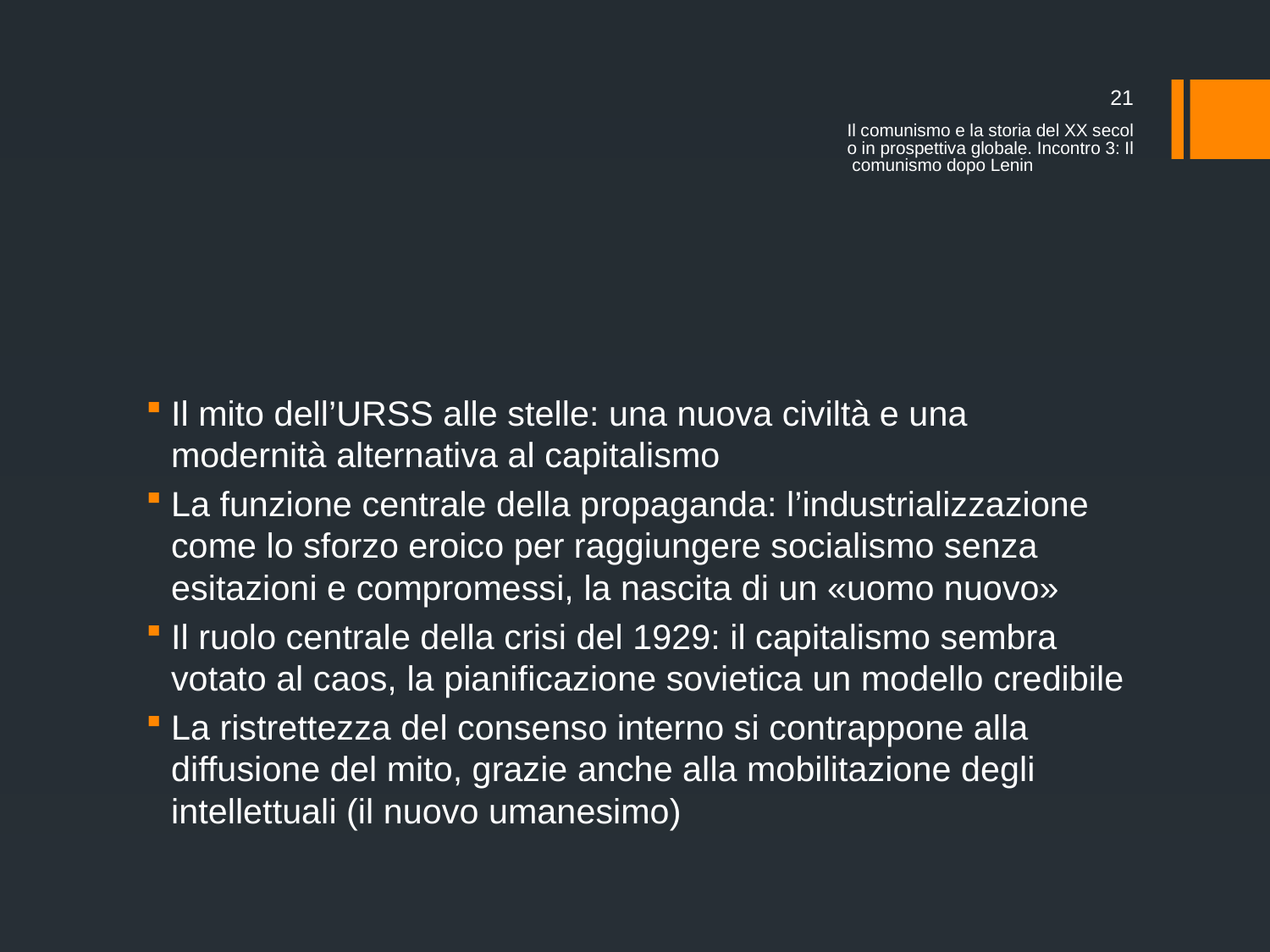

21
Il comunismo e la storia del XX secolo in prospettiva globale. Incontro 3: Il comunismo dopo Lenin
#
Il mito dell’URSS alle stelle: una nuova civiltà e una modernità alternativa al capitalismo
La funzione centrale della propaganda: l’industrializzazione come lo sforzo eroico per raggiungere socialismo senza esitazioni e compromessi, la nascita di un «uomo nuovo»
Il ruolo centrale della crisi del 1929: il capitalismo sembra votato al caos, la pianificazione sovietica un modello credibile
La ristrettezza del consenso interno si contrappone alla diffusione del mito, grazie anche alla mobilitazione degli intellettuali (il nuovo umanesimo)